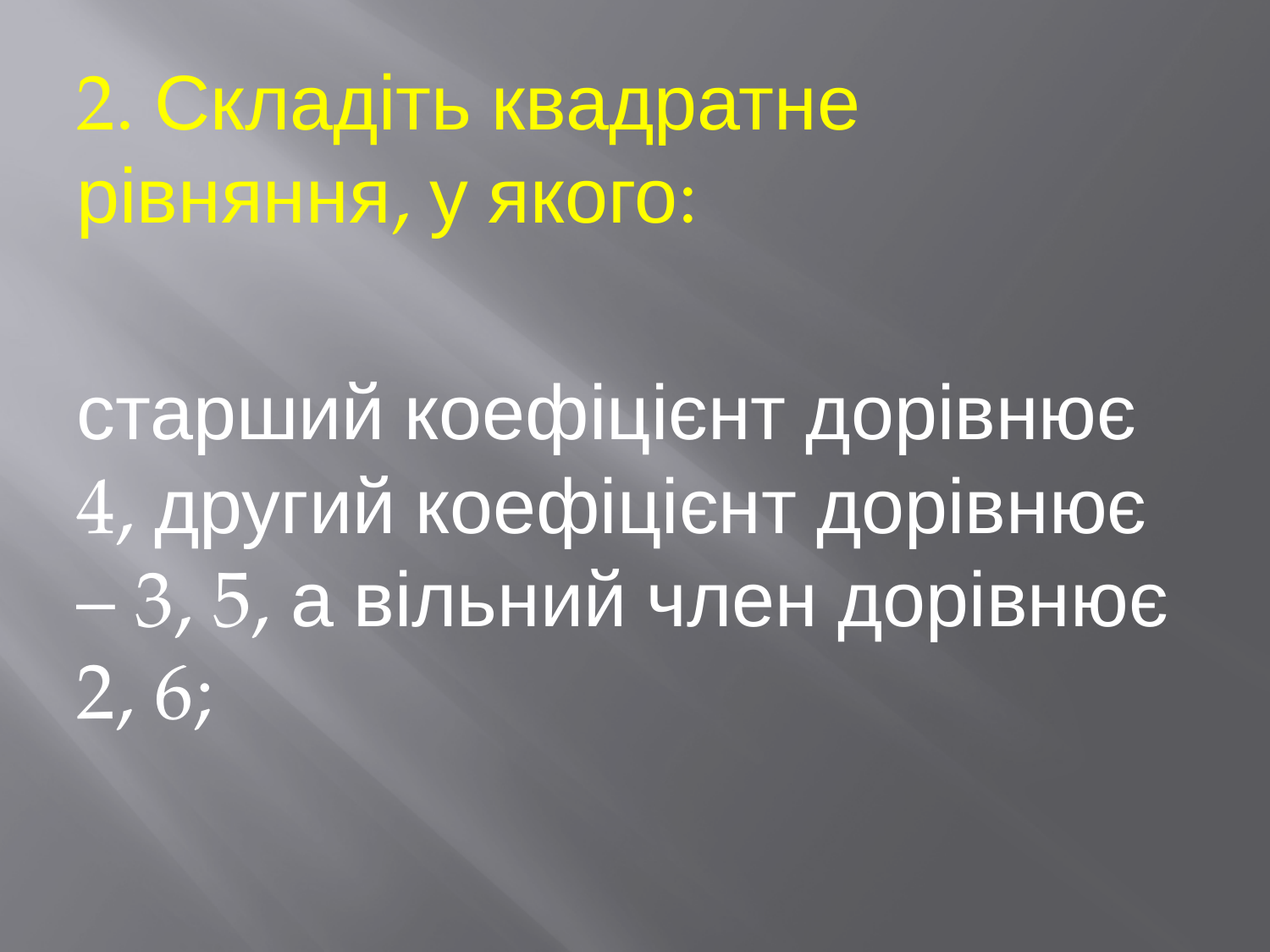

2. Складіть квадратне рівняння, у якого:

старший коефіцієнт дорівнює 4, другий коефіцієнт дорівнює – 3, 5, а вільний член дорівнює 2, 6;